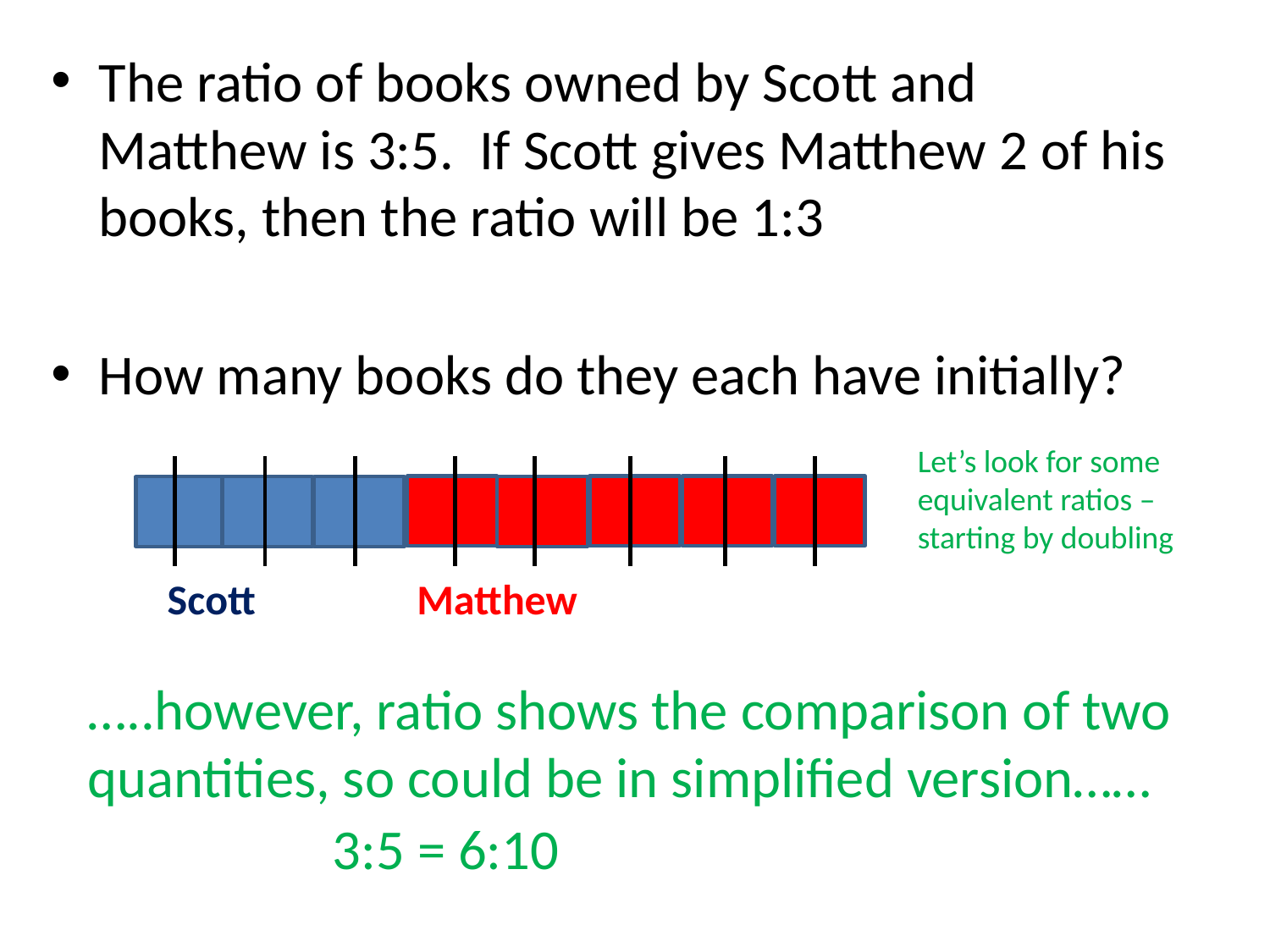

The ratio of books owned by Scott and Matthew is 3:5.  If Scott gives Matthew 2 of his books, then the ratio will be 1:3

How many books do they each have initially?
Let’s look for some equivalent ratios – starting by doubling

Matthew
Scott
…..however, ratio shows the comparison of two quantities, so could be in simplified version……
3:5 = 6:10